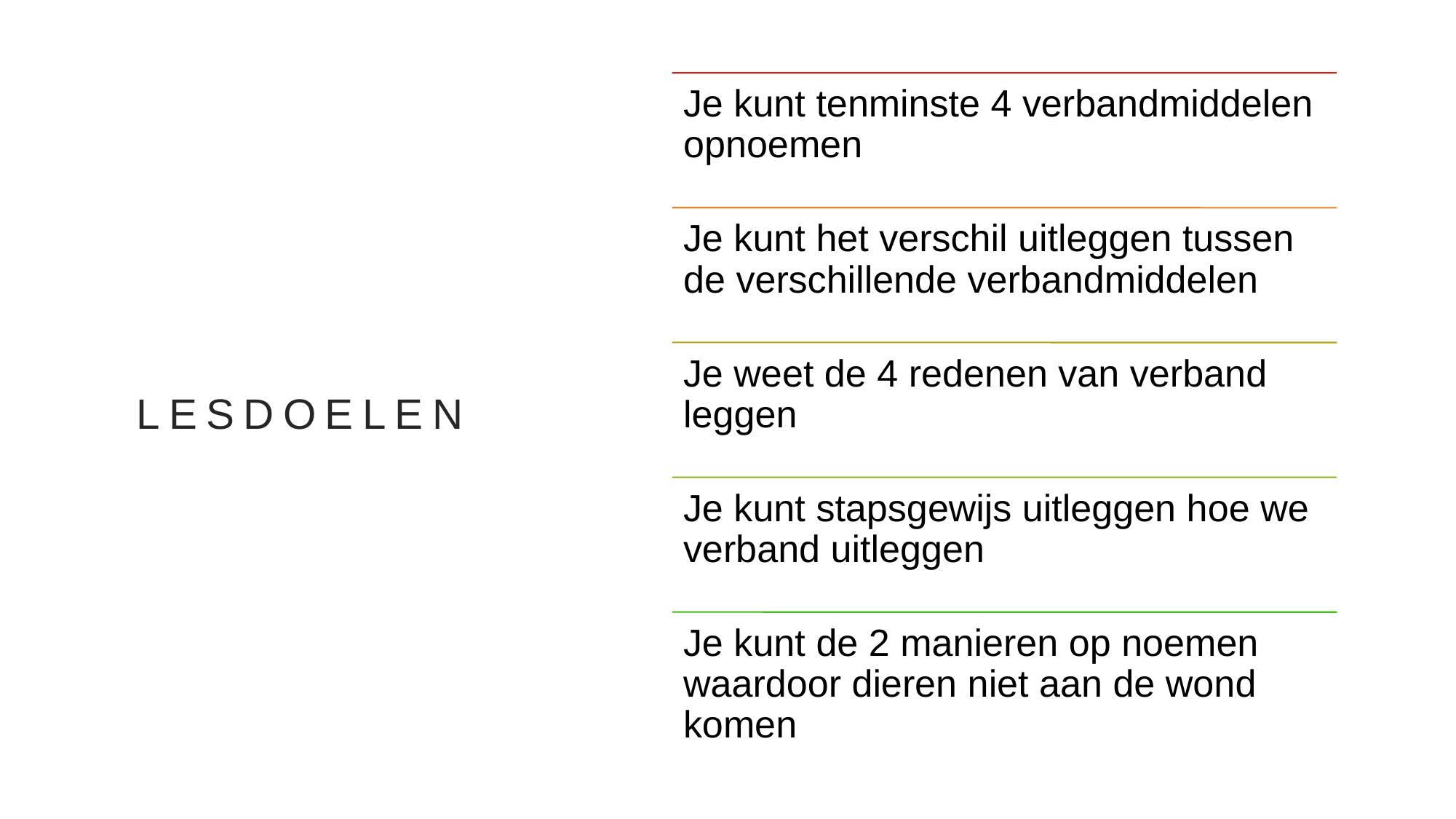

# lesdoelen
Je kunt tenminste 4 verbandmiddelen opnoemen
Je kunt het verschil uitleggen tussen de verschillende verbandmiddelen
Je weet de 4 redenen van verband leggen
Je kunt stapsgewijs uitleggen hoe we verband uitleggen
Je kunt de 2 manieren op noemen waardoor dieren niet aan de wond komen